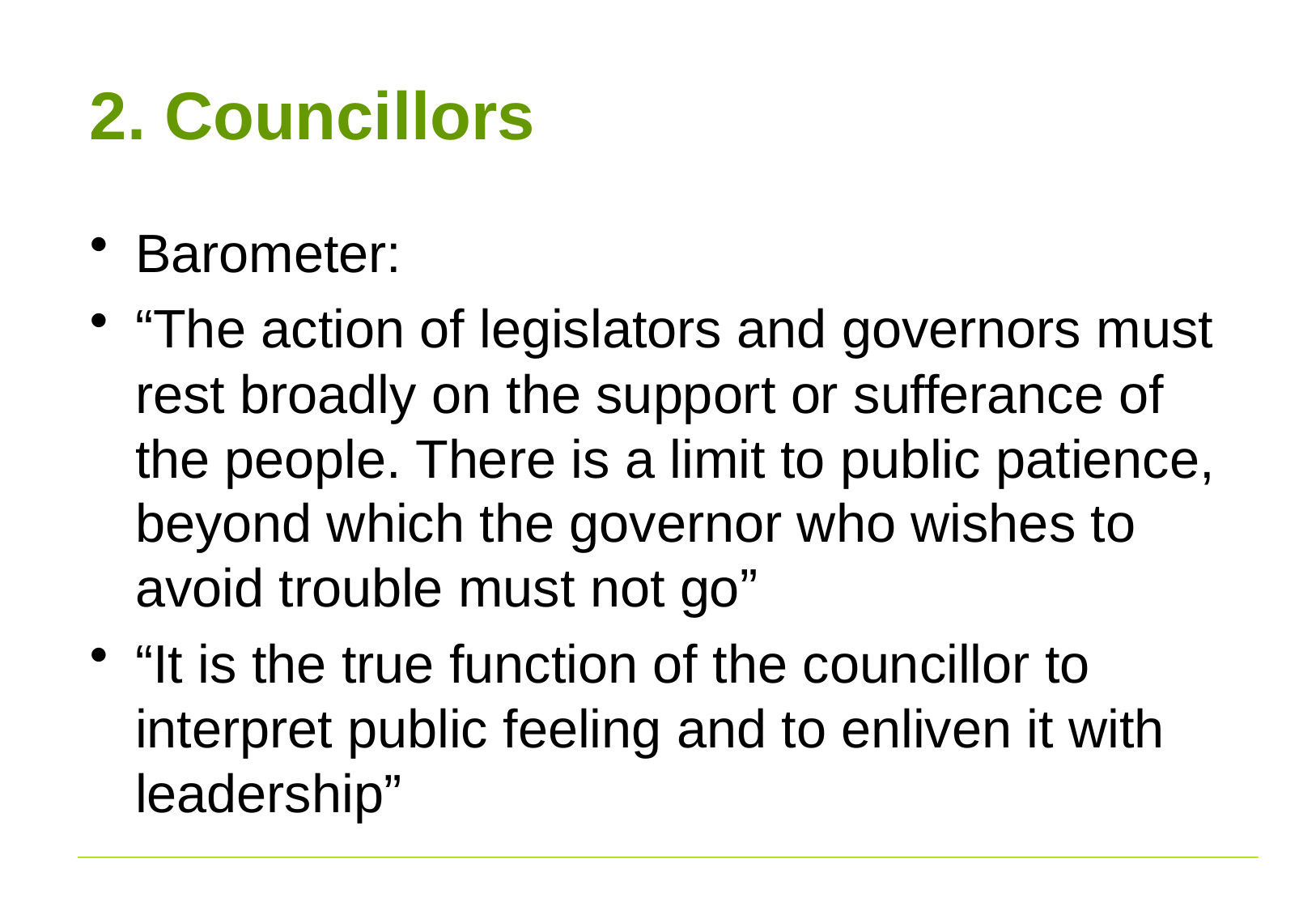

# 2. Councillors
Barometer:
“The action of legislators and governors must rest broadly on the support or sufferance of the people. There is a limit to public patience, beyond which the governor who wishes to avoid trouble must not go”
“It is the true function of the councillor to interpret public feeling and to enliven it with leadership”